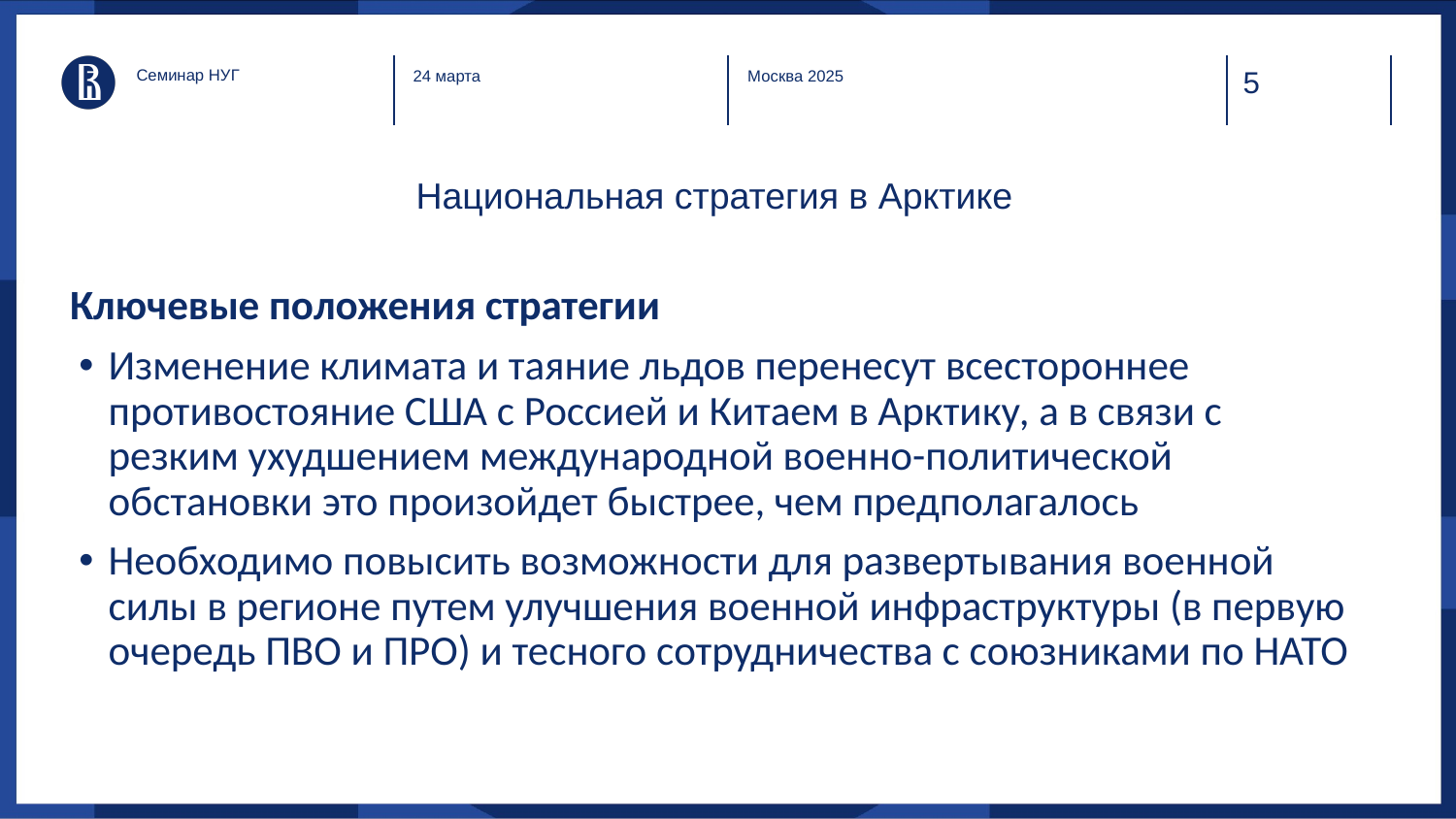

Семинар НУГ
24 марта
Москва 2025
# Национальная стратегия в Арктике
Ключевые положения стратегии
Изменение климата и таяние льдов перенесут всестороннее противостояние США с Россией и Китаем в Арктику, а в связи с резким ухудшением международной военно-политической обстановки это произойдет быстрее, чем предполагалось
Необходимо повысить возможности для развертывания военной силы в регионе путем улучшения военной инфраструктуры (в первую очередь ПВО и ПРО) и тесного сотрудничества с союзниками по НАТО